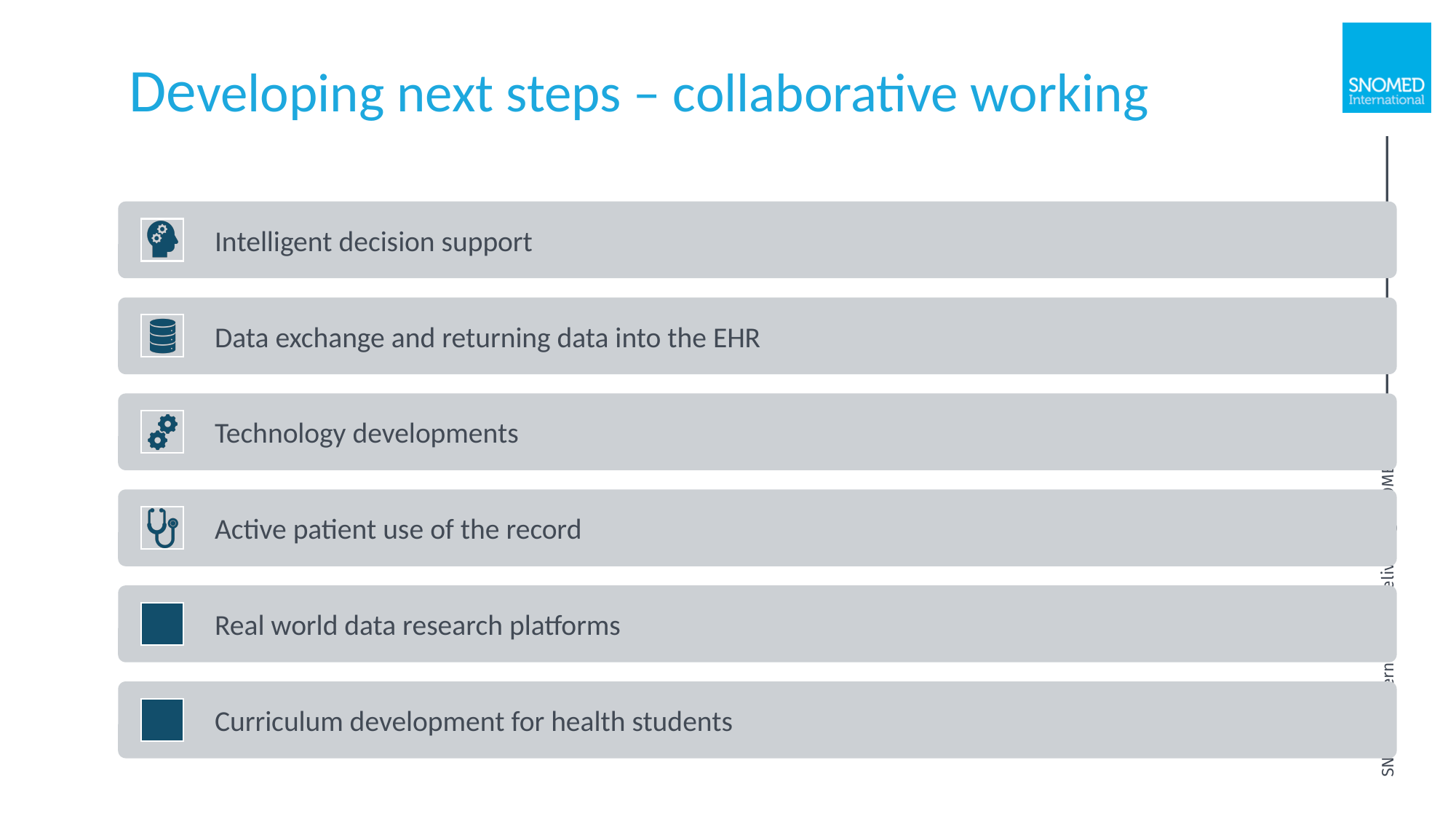

# Developing next steps – collaborative working
Intelligent decision support
Data exchange and returning data into the EHR
Technology developments
Active patient use of the record
Real world data research platforms
Curriculum development for health students